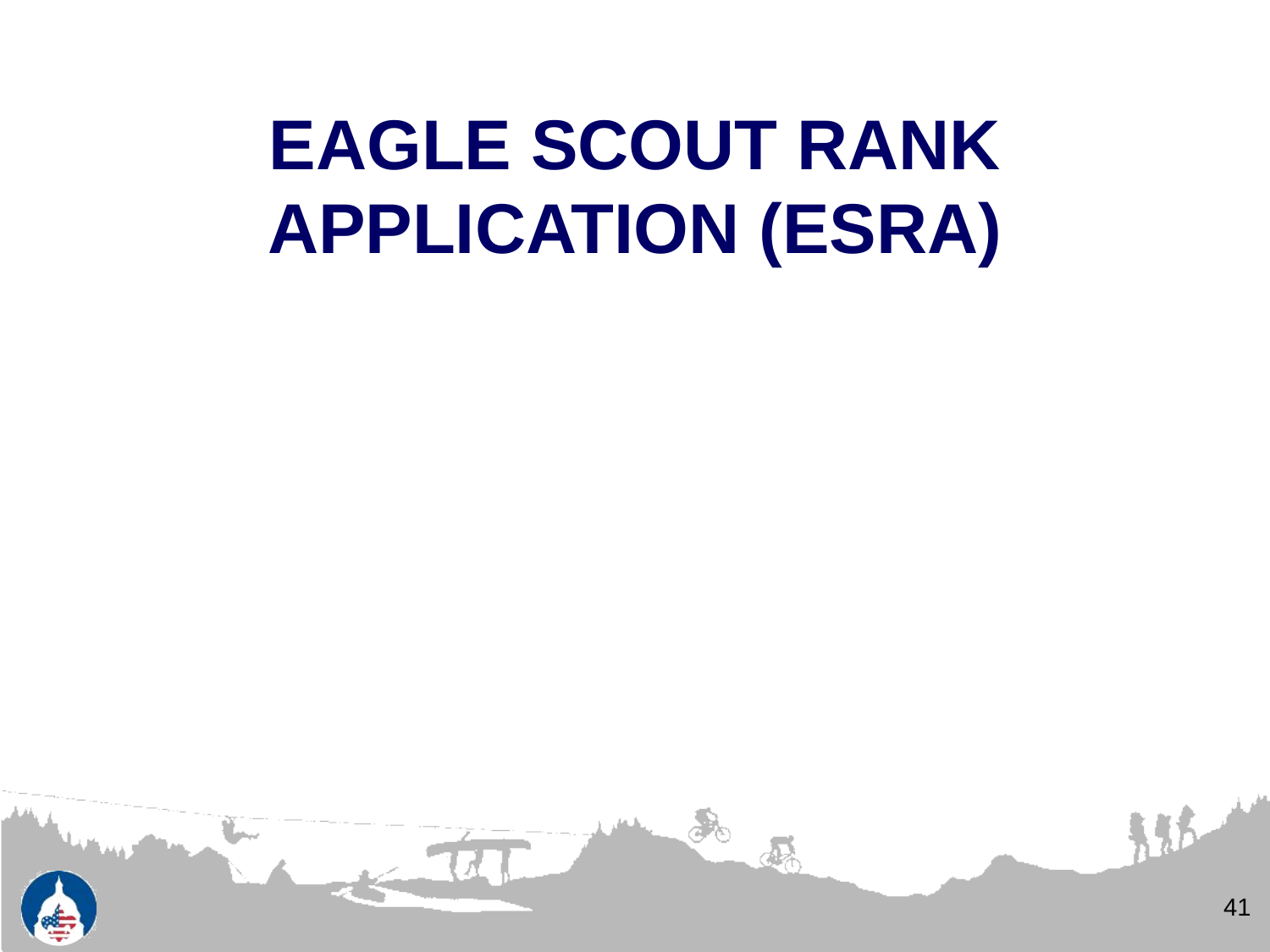

# Eagle Scout rank application (ESRA)

41